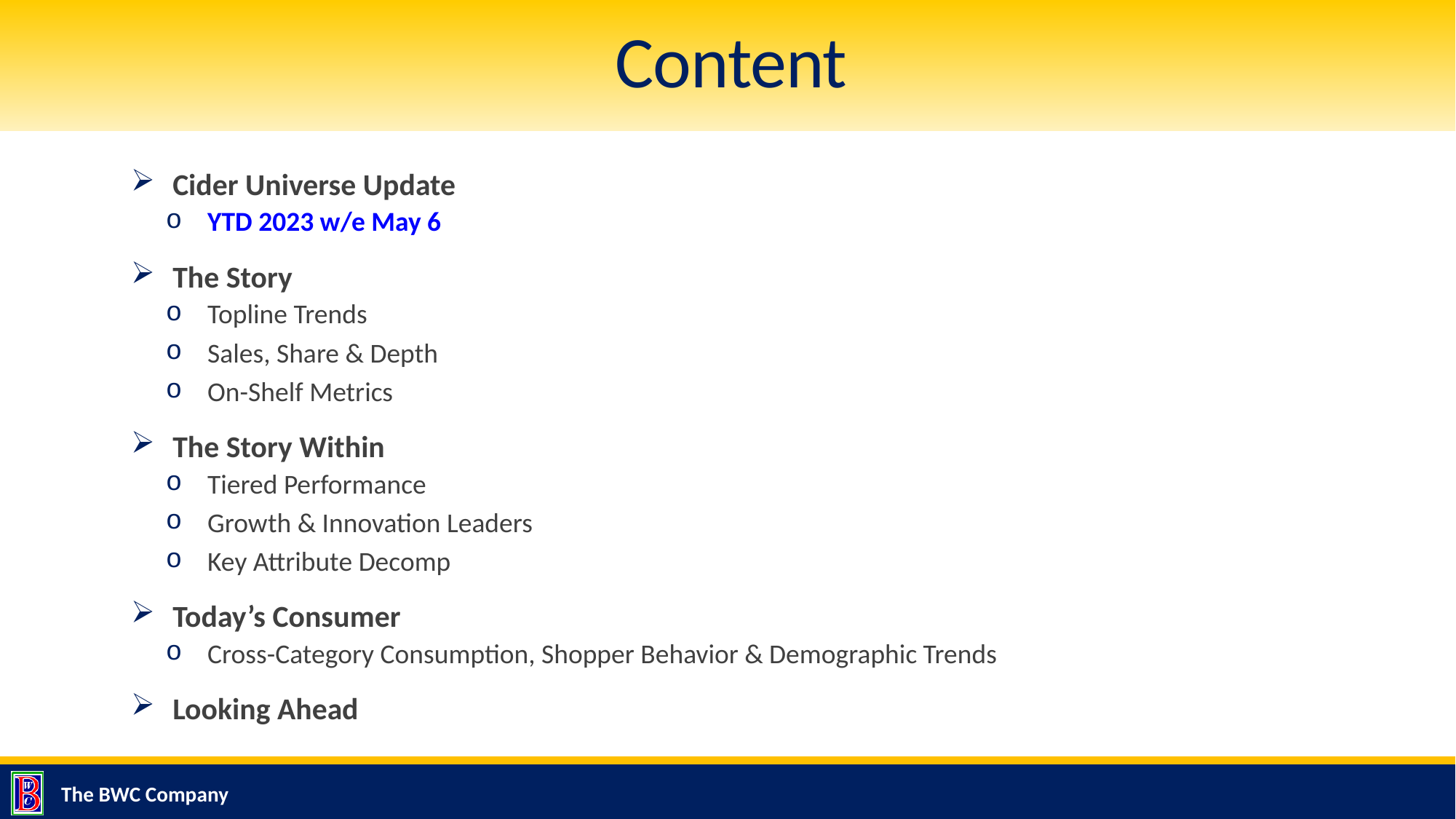

# Content
Cider Universe Update
YTD 2023 w/e May 6
The Story
Topline Trends
Sales, Share & Depth
On-Shelf Metrics
The Story Within
Tiered Performance
Growth & Innovation Leaders
Key Attribute Decomp
Today’s Consumer
Cross-Category Consumption, Shopper Behavior & Demographic Trends
Looking Ahead